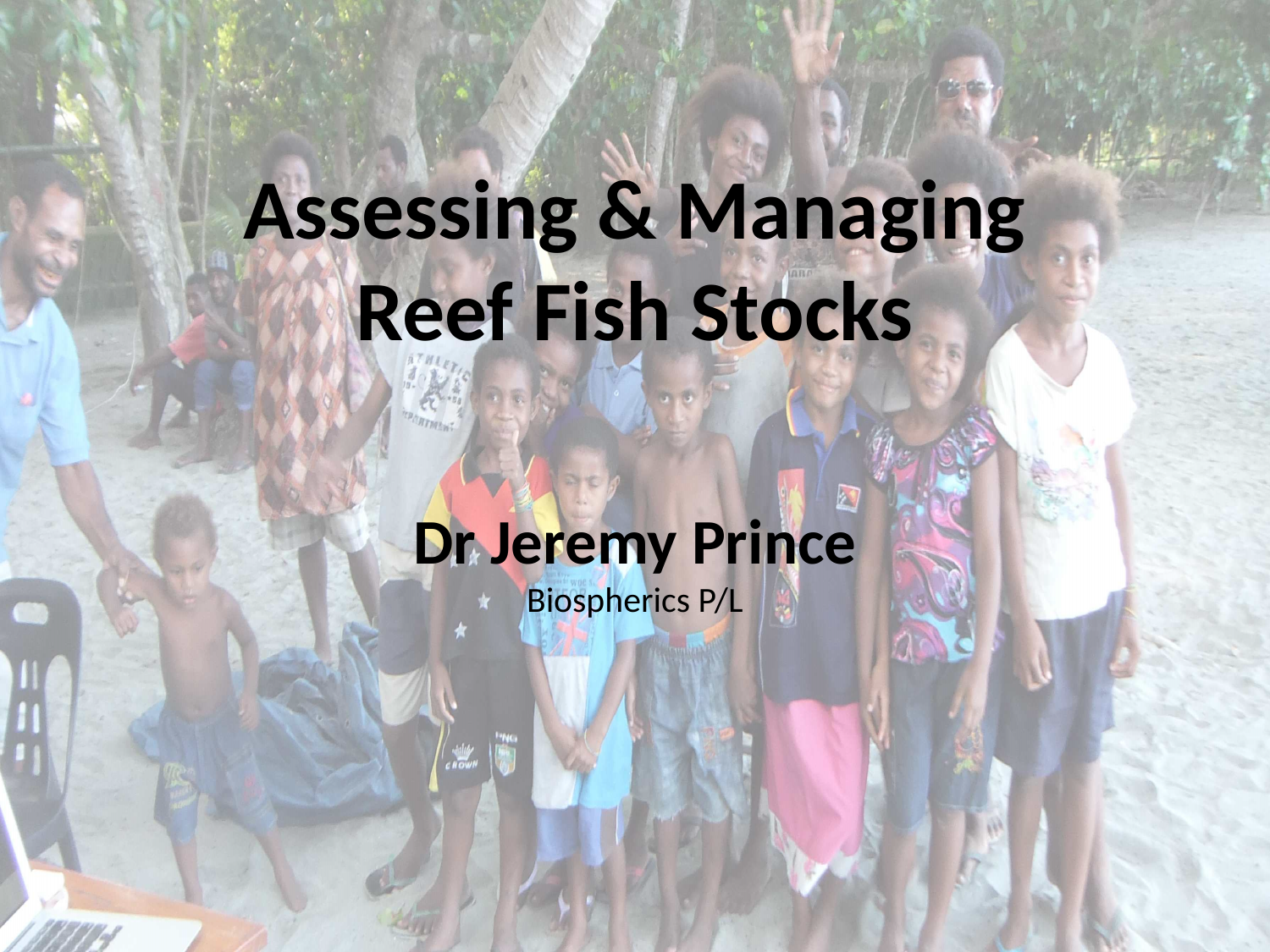

# Assessing & Managing Reef Fish Stocks
Dr Jeremy Prince
Biospherics P/L